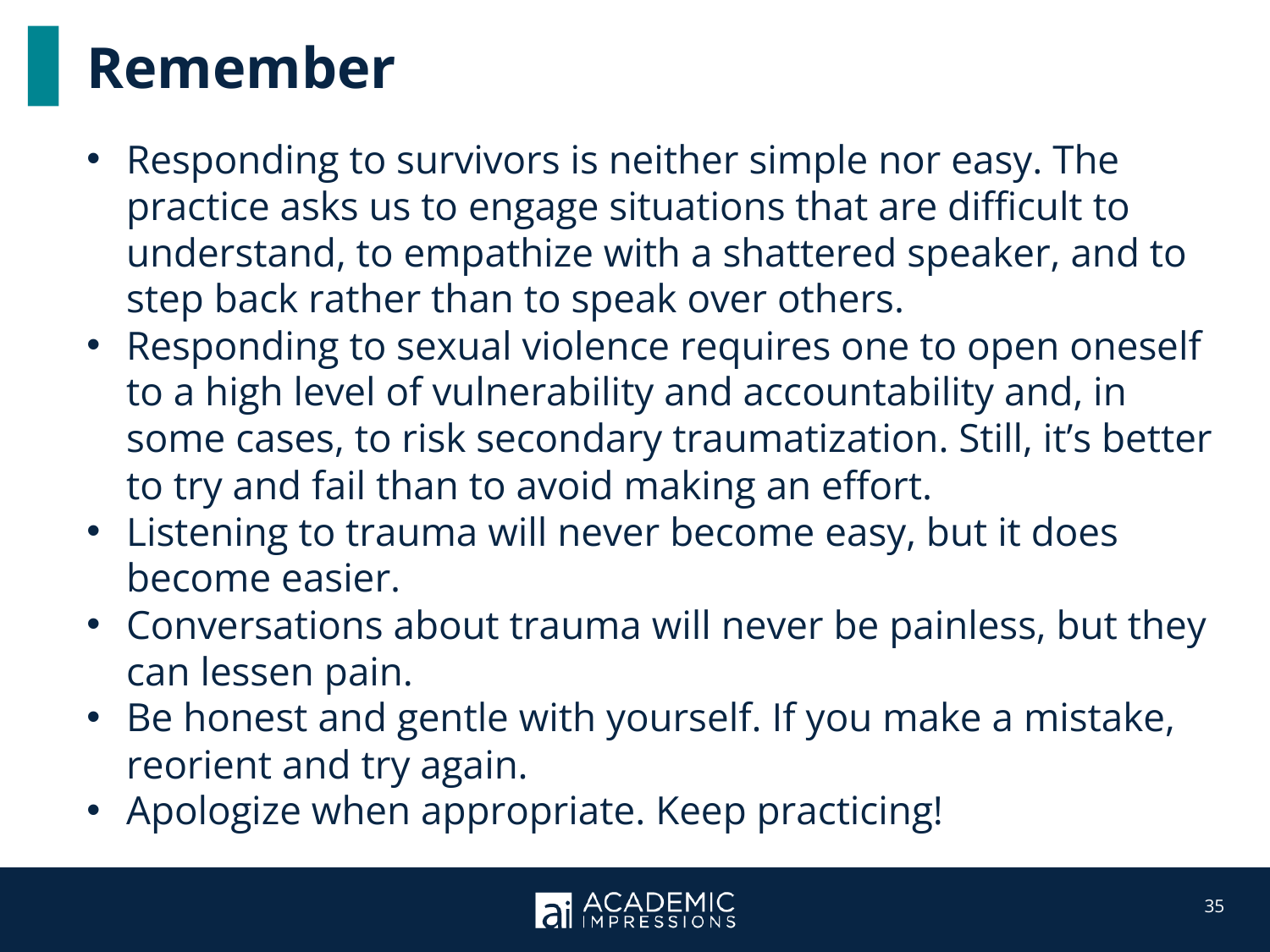

Remember
Responding to survivors is neither simple nor easy. The practice asks us to engage situations that are difficult to understand, to empathize with a shattered speaker, and to step back rather than to speak over others.
Responding to sexual violence requires one to open oneself to a high level of vulnerability and accountability and, in some cases, to risk secondary traumatization. Still, it’s better to try and fail than to avoid making an effort.
Listening to trauma will never become easy, but it does become easier.
Conversations about trauma will never be painless, but they can lessen pain.
Be honest and gentle with yourself. If you make a mistake, reorient and try again.
Apologize when appropriate. Keep practicing!